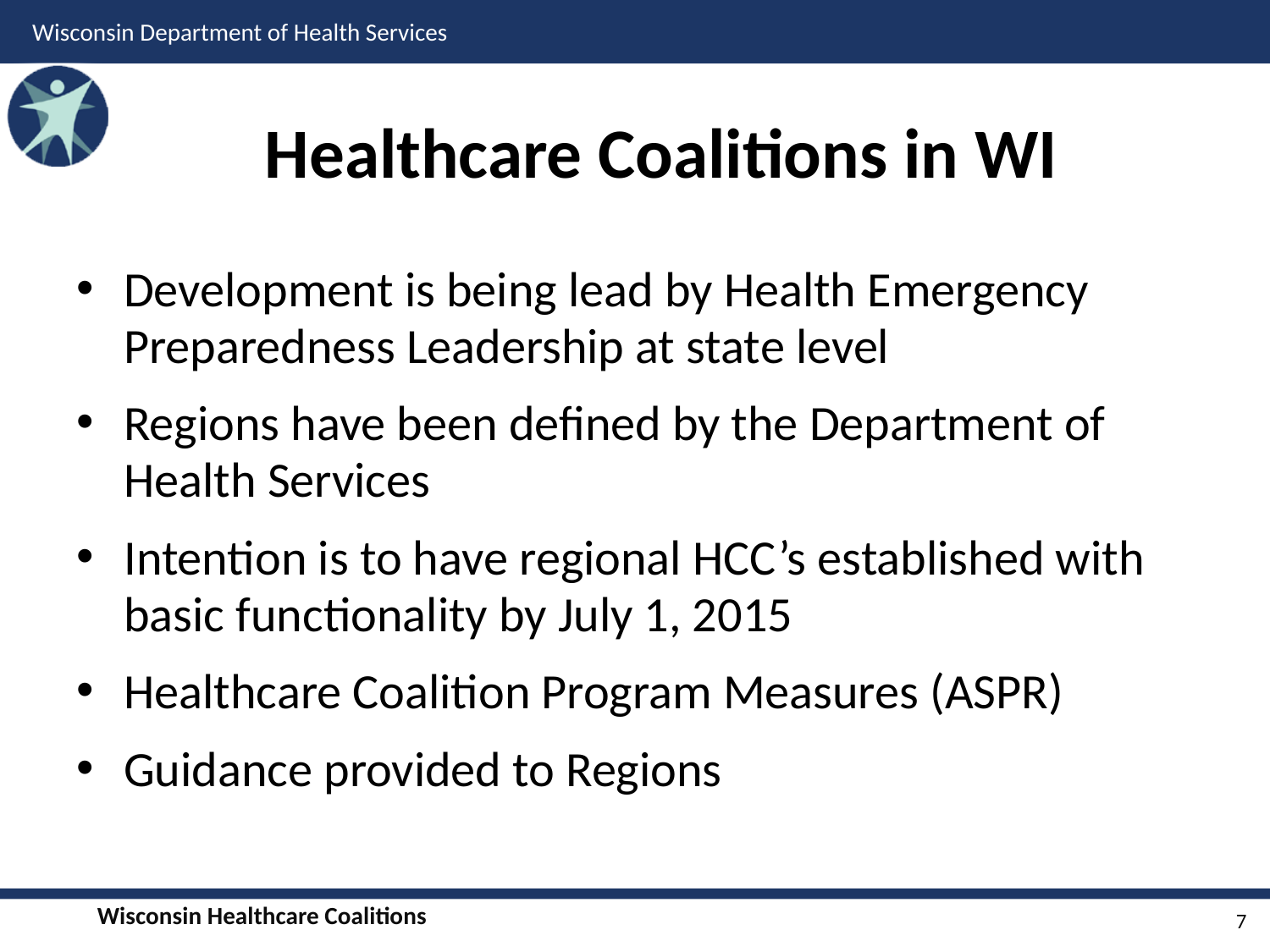

# Healthcare Coalitions in WI
Development is being lead by Health Emergency Preparedness Leadership at state level
Regions have been defined by the Department of Health Services
Intention is to have regional HCC’s established with basic functionality by July 1, 2015
Healthcare Coalition Program Measures (ASPR)
Guidance provided to Regions
7